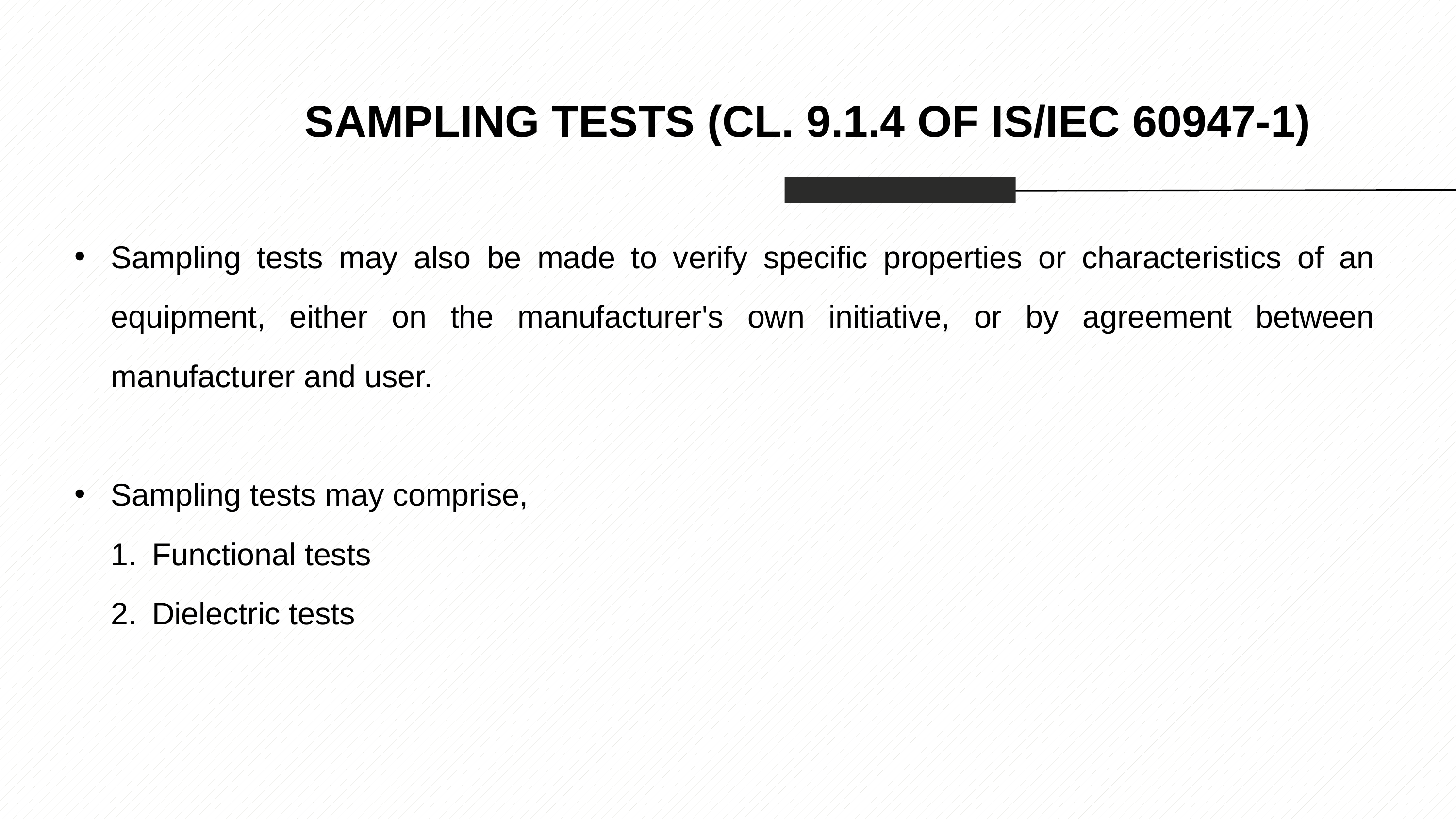

SAMPLING TESTS (CL. 9.1.4 OF IS/IEC 60947-1)

Sampling tests may also be made to verify specific properties or characteristics of an equipment, either on the manufacturer's own initiative, or by agreement between manufacturer and user.

Sampling tests may comprise,
Functional tests
Dielectric tests